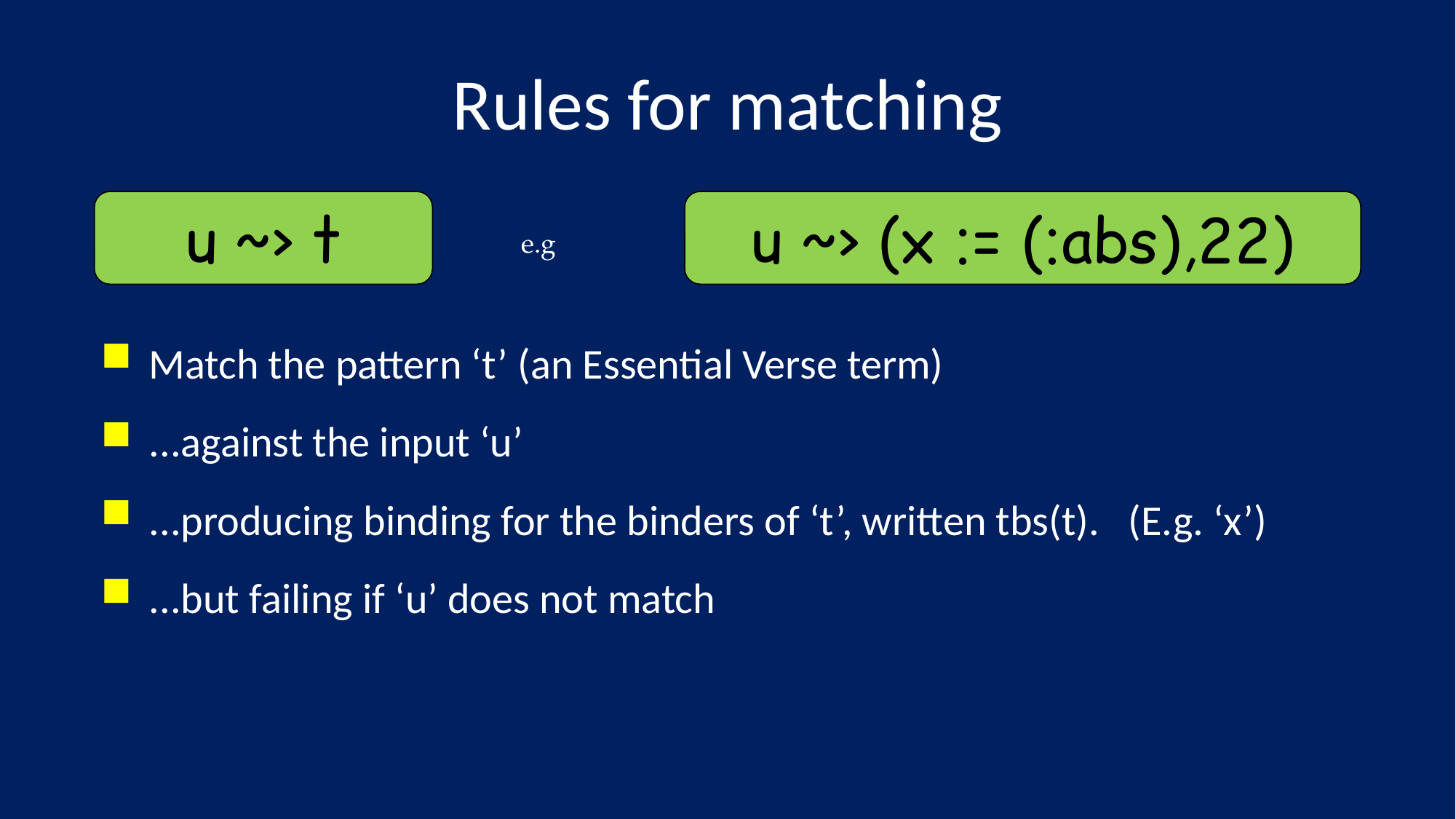

# Rules for matching
u ~> t
u ~> (x := (:abs),22)
e.g
Match the pattern ‘t’ (an Essential Verse term)
...against the input ‘u’
...producing binding for the binders of ‘t’, written tbs(t).   (E.g. ‘x’)
...but failing if ‘u’ does not match